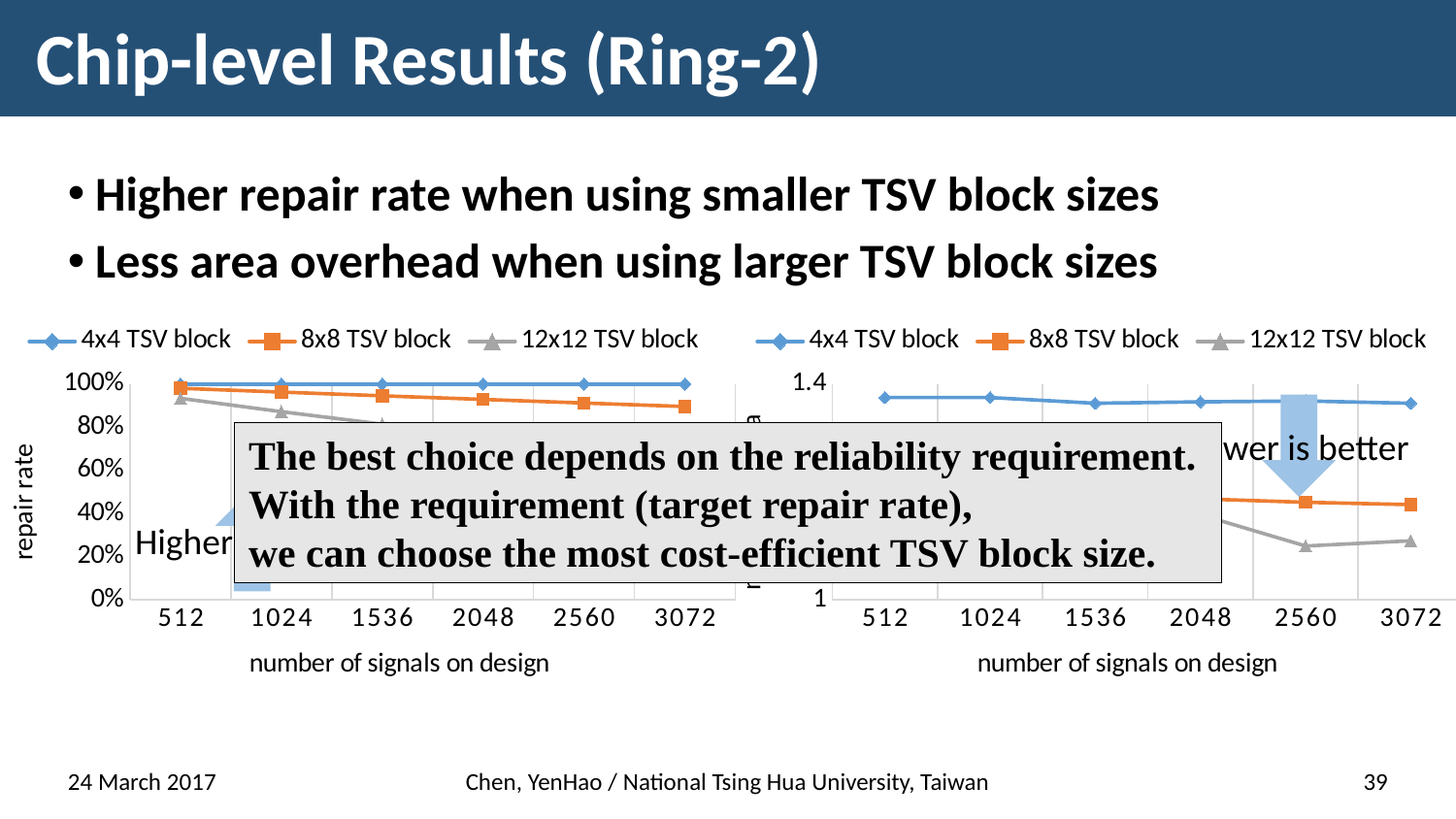

# Chip-level Results (Ring-2)
Higher repair rate when using smaller TSV block sizes
Less area overhead when using larger TSV block sizes

### Chart

| Category | 4x4 TSV block | 8x8 TSV block | 12x12 TSV block |
|---|---|---|---|
| 512 | 1.0 | 0.980179 | 0.933714 |
| 1024 | 1.0 | 0.962676 | 0.871823 |
| 1536 | 1.0 | 0.945486 | 0.814033 |
| 2048 | 1.0 | 0.928603 | 0.760075 |
| 2560 | 1.0 | 0.912021 | 0.721966 |
| 3072 | 1.0 | 0.895735 | 0.67411 |

### Chart

| Category | 4x4 TSV block | 8x8 TSV block | 12x12 TSV block |
|---|---|---|---|
| 512 | 1.375025390625 | 1.28345703125 | 1.1575859375 |
| 1024 | 1.375029296875 | 1.219287109375 | 1.157587890625 |
| 1536 | 1.3643684895833335 | 1.1978971354166668 | 1.1575846354166668 |
| 2048 | 1.36703125 | 1.187197265625 | 1.1575830078125 |
| 2560 | 1.36862890625 | 1.18078125 | 1.09970703125 |
| 3072 | 1.364365234375 | 1.17650390625 | 1.1093522135416667 |
Lower is better
The best choice depends on the reliability requirement.
With the requirement (target repair rate),
we can choose the most cost-efficient TSV block size.

Higher is better
24 March 2017
Chen, YenHao / National Tsing Hua University, Taiwan
39